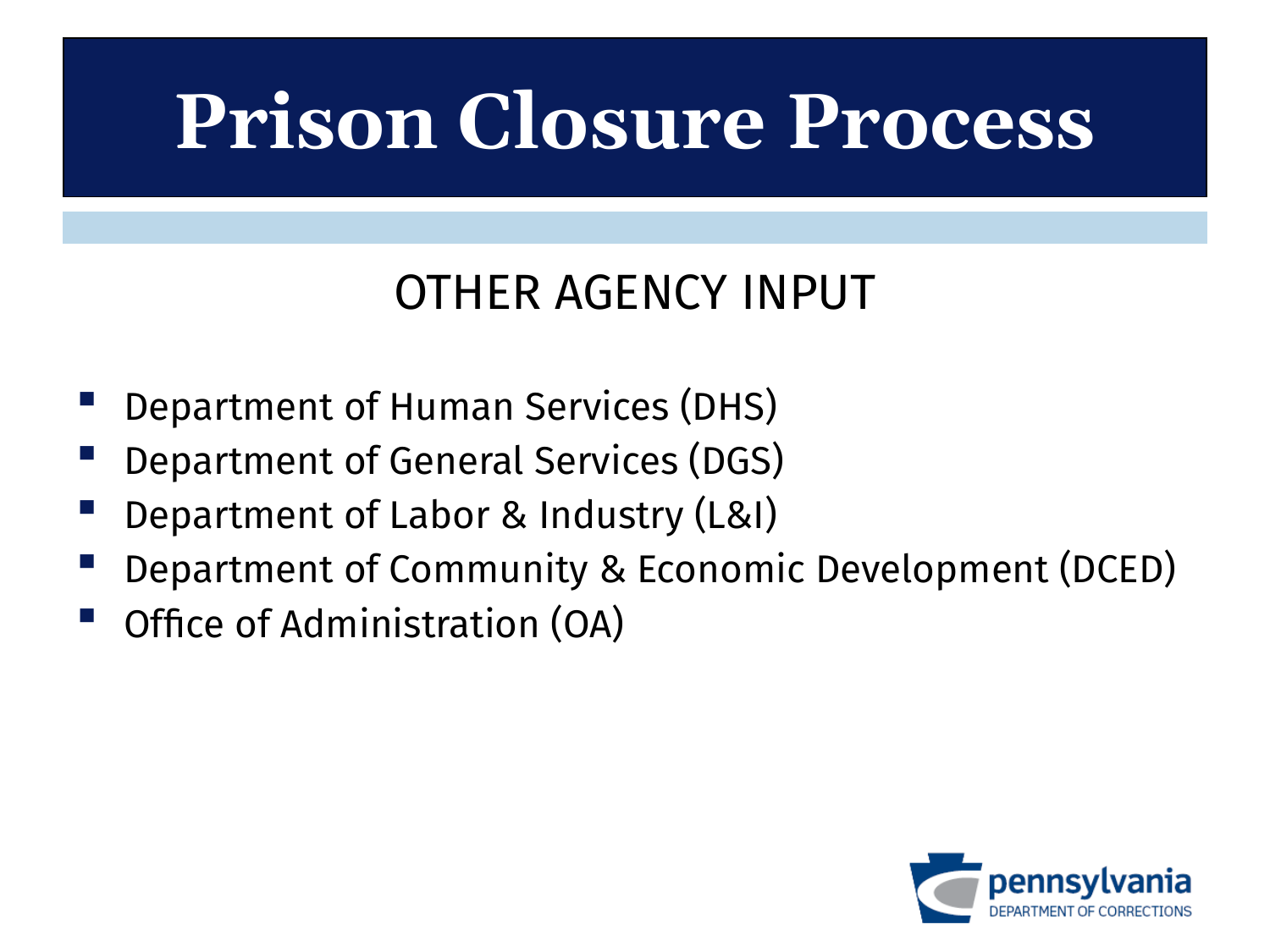

# Prison Closure Process
OTHER AGENCY INPUT

Department of Human Services (DHS)
Department of General Services (DGS)
Department of Labor & Industry (L&I)
Department of Community & Economic Development (DCED)
Office of Administration (OA)